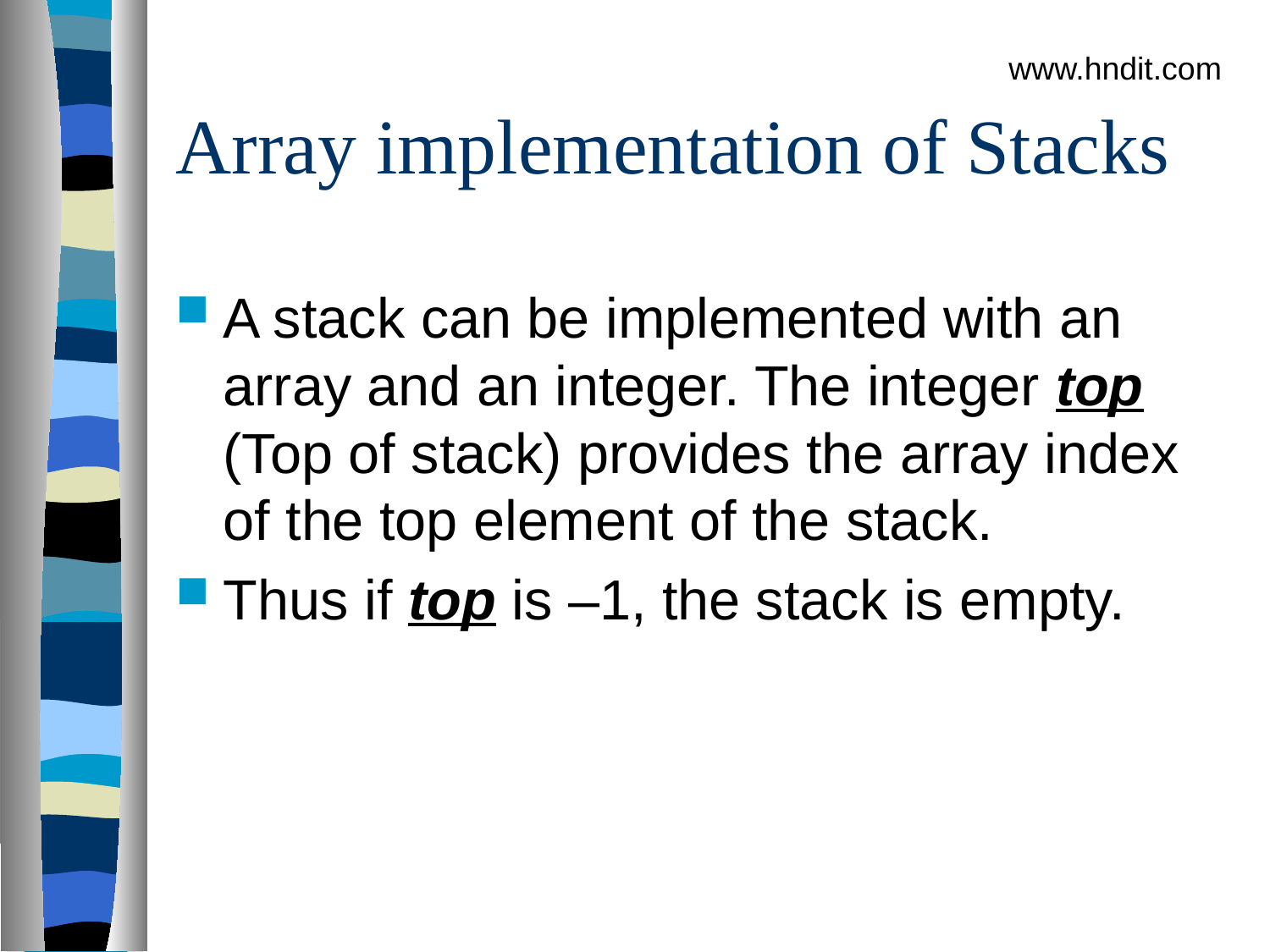

www.hndit.com
# Array implementation of Stacks
A stack can be implemented with an array and an integer. The integer top (Top of stack) provides the array index of the top element of the stack.
Thus if top is –1, the stack is empty.